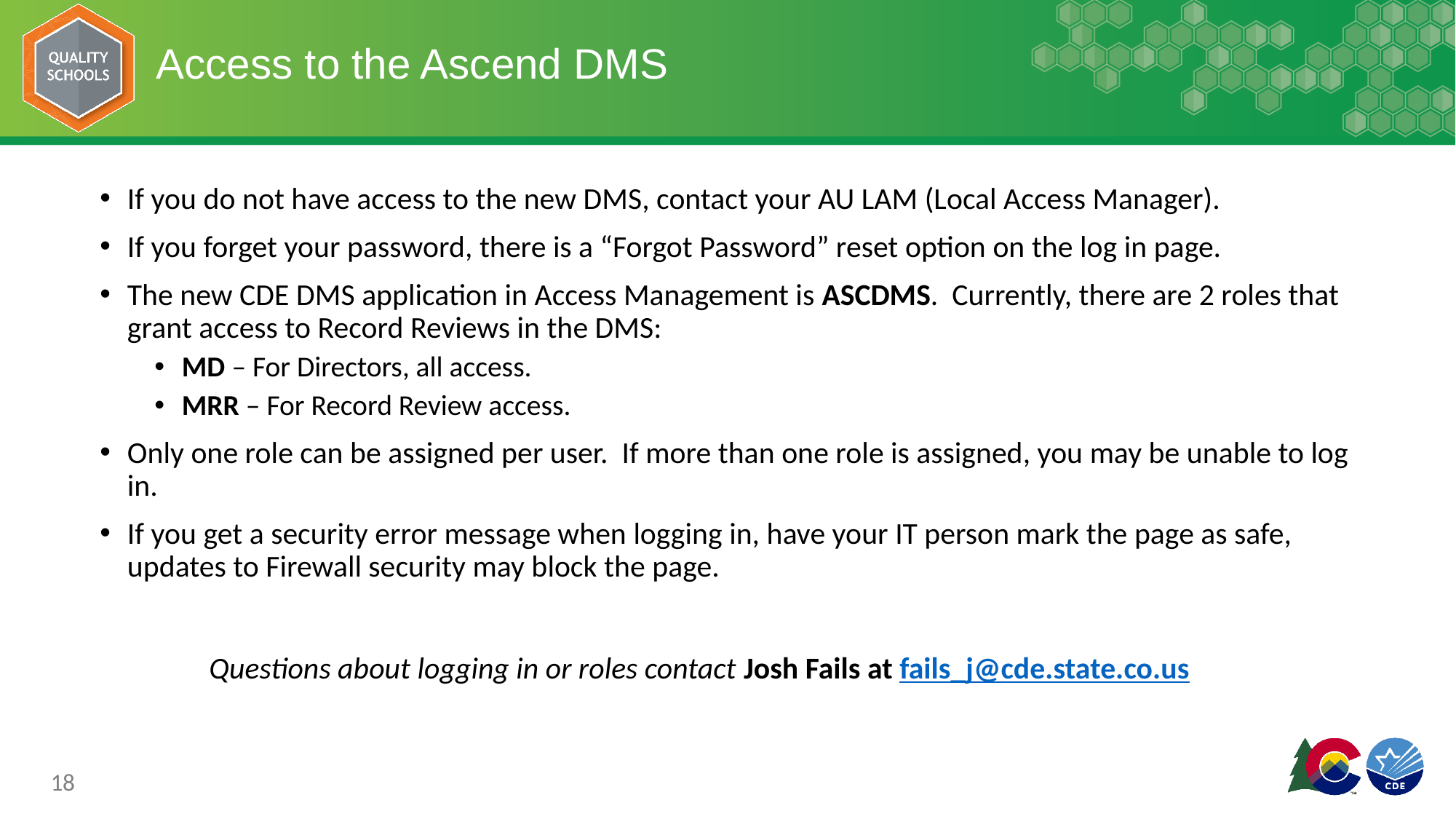

# Access to the Ascend DMS
If you do not have access to the new DMS, contact your AU LAM (Local Access Manager).
If you forget your password, there is a “Forgot Password” reset option on the log in page.
The new CDE DMS application in Access Management is ASCDMS.  Currently, there are 2 roles that grant access to Record Reviews in the DMS:
MD – For Directors, all access.
MRR – For Record Review access.
Only one role can be assigned per user.  If more than one role is assigned, you may be unable to log in.
If you get a security error message when logging in, have your IT person mark the page as safe, updates to Firewall security may block the page.

	Questions about logging in or roles contact Josh Fails at fails_j@cde.state.co.us

18